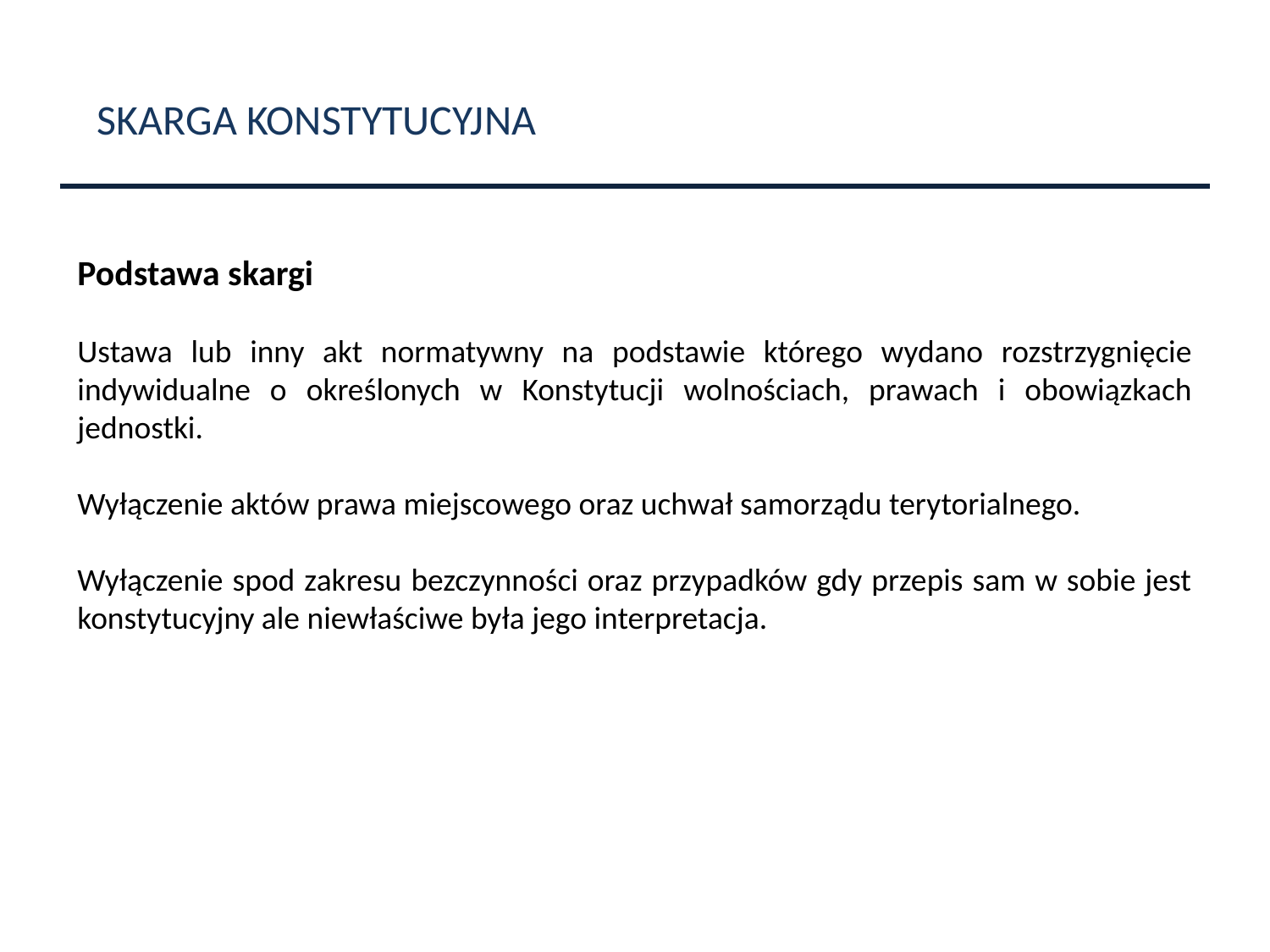

SKARGA KONSTYTUCYJNA
Podstawa skargi

Ustawa lub inny akt normatywny na podstawie którego wydano rozstrzygnięcie indywidualne o określonych w Konstytucji wolnościach, prawach i obowiązkach jednostki.

Wyłączenie aktów prawa miejscowego oraz uchwał samorządu terytorialnego.

Wyłączenie spod zakresu bezczynności oraz przypadków gdy przepis sam w sobie jest konstytucyjny ale niewłaściwe była jego interpretacja.